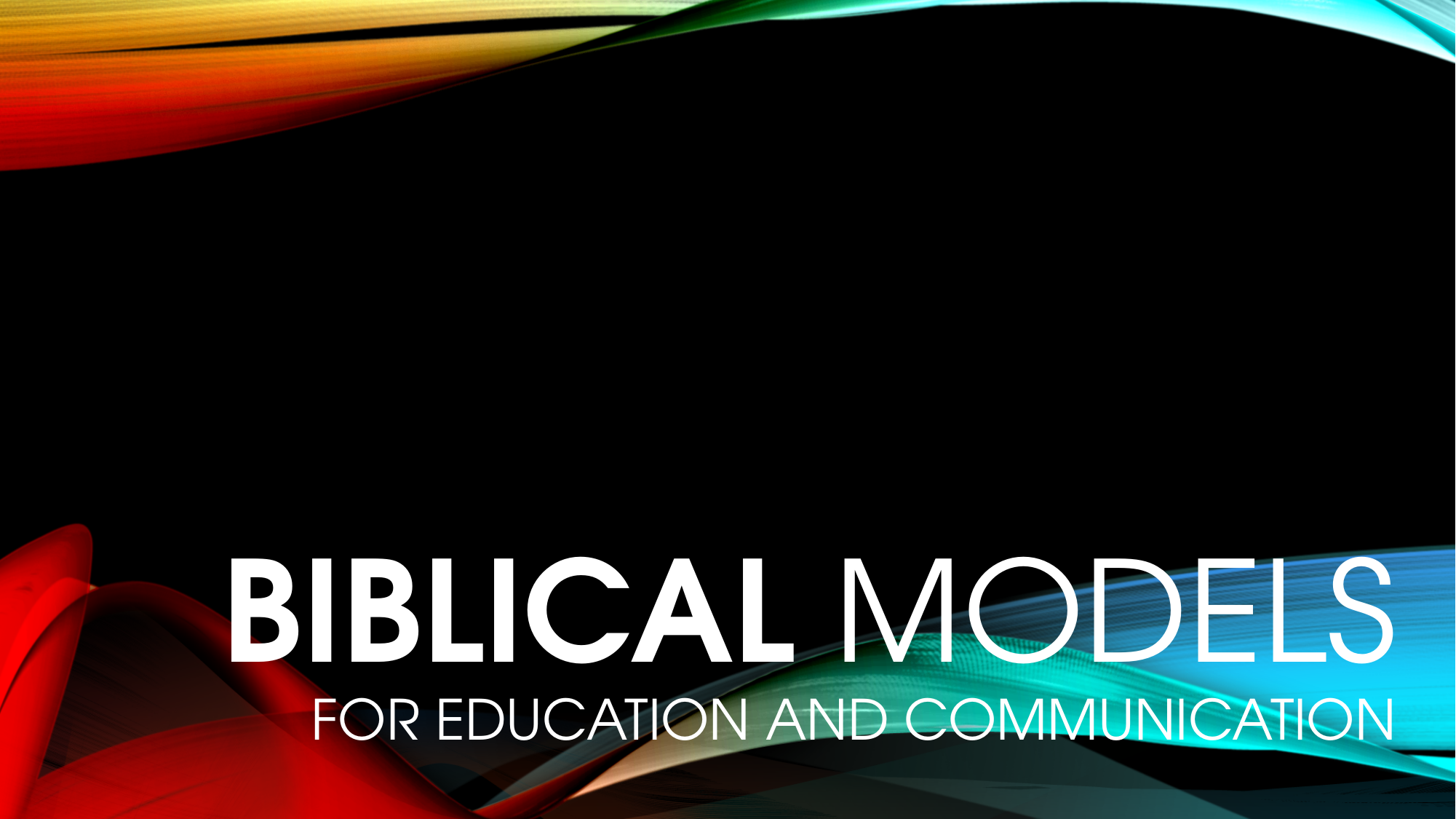

# Biblical Models for EDUCATION AND COMMUNICATION